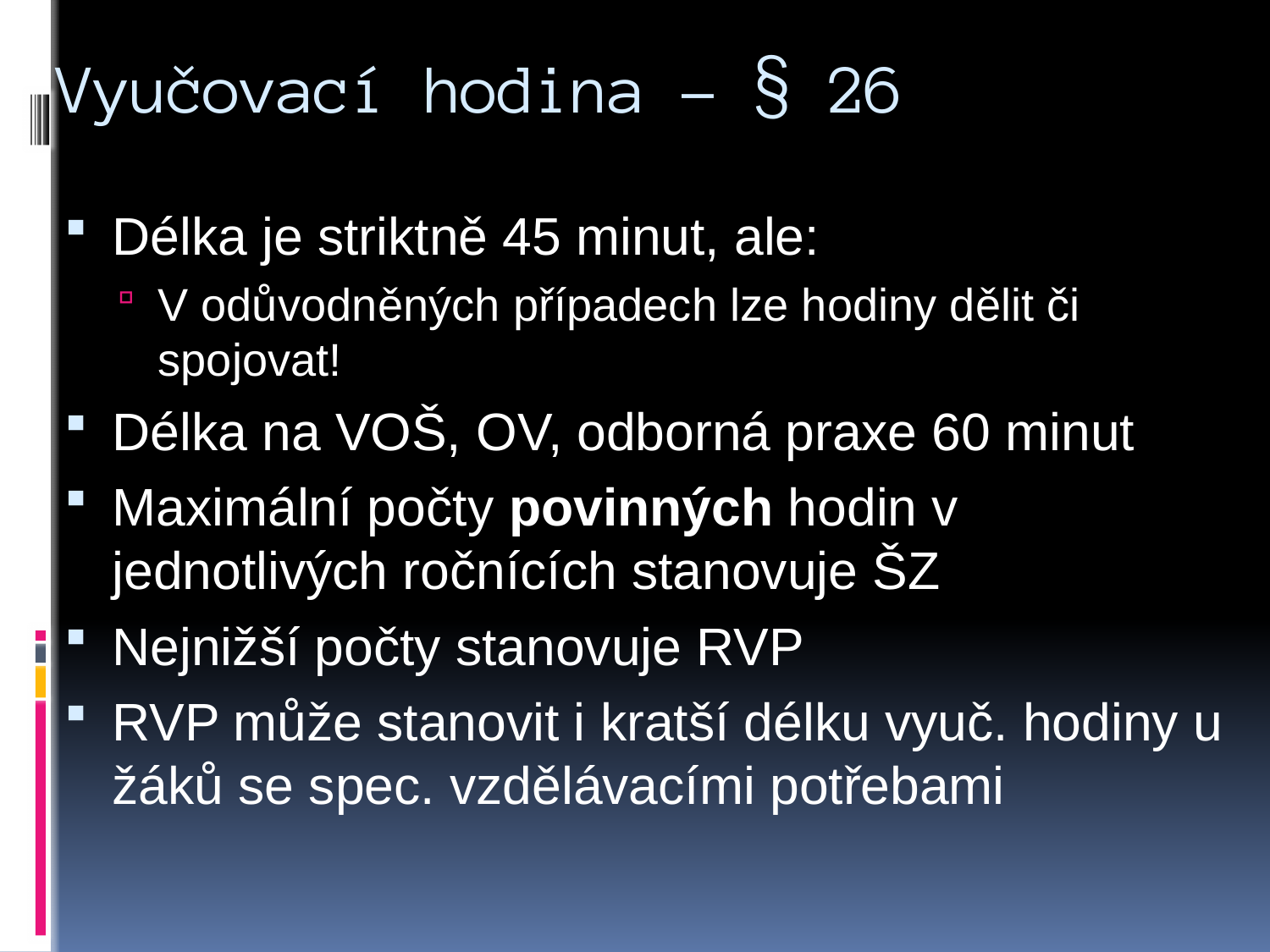

# Vyučovací hodina - § 26
Délka je striktně 45 minut, ale:
V odůvodněných případech lze hodiny dělit či spojovat!
Délka na VOŠ, OV, odborná praxe 60 minut
Maximální počty povinných hodin v jednotlivých ročnících stanovuje ŠZ
Nejnižší počty stanovuje RVP
RVP může stanovit i kratší délku vyuč. hodiny u žáků se spec. vzdělávacími potřebami